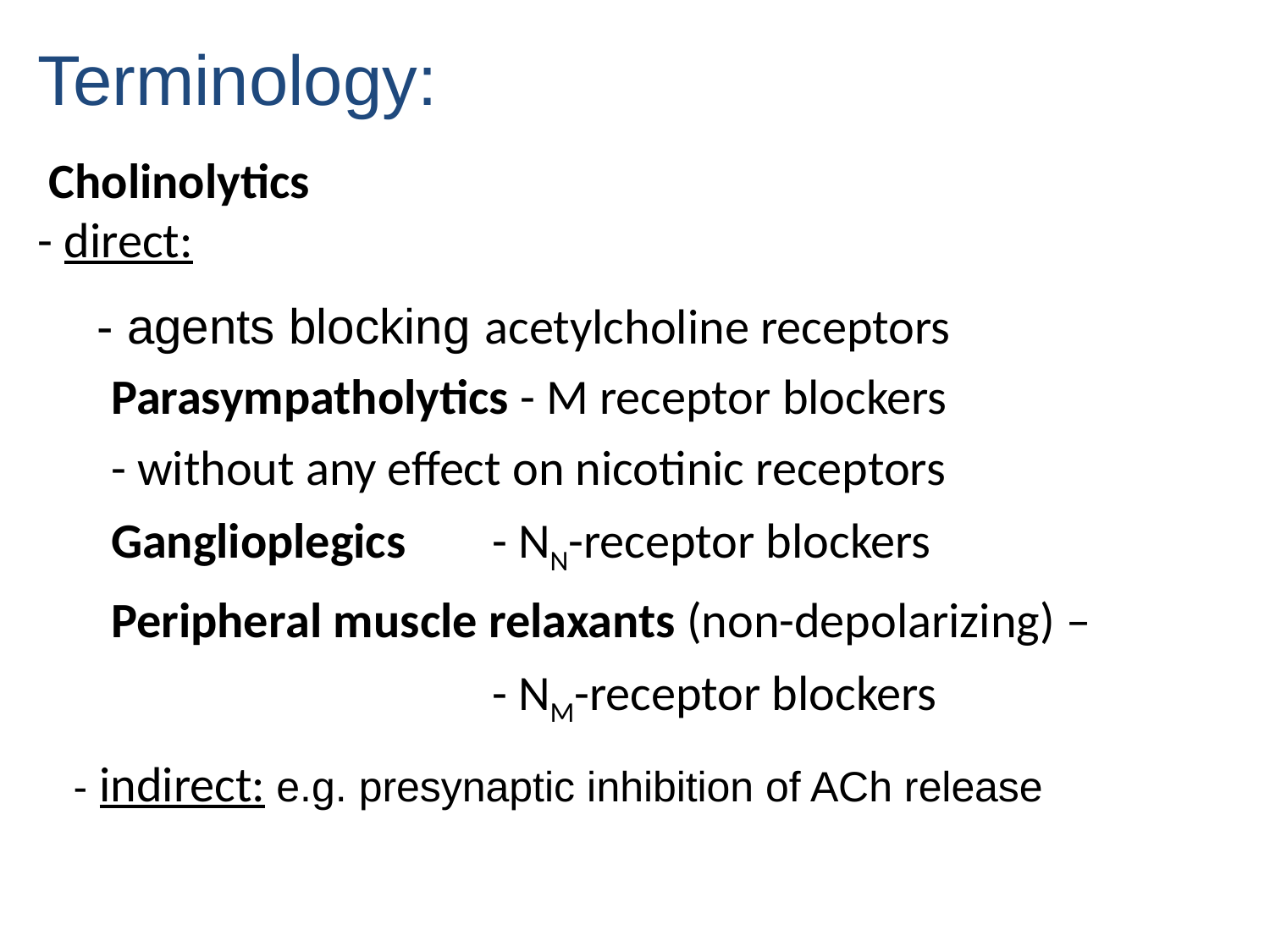

Terminology:

 Cholinolytics
- direct:
	- agents blocking acetylcholine receptors
Parasympatholytics - M receptor blockers
- without any effect on nicotinic receptors
Ganglioplegics 	- NN-receptor blockers
Peripheral muscle relaxants (non-depolarizing) –
				- NM-receptor blockers

- indirect: e.g. presynaptic inhibition of ACh release